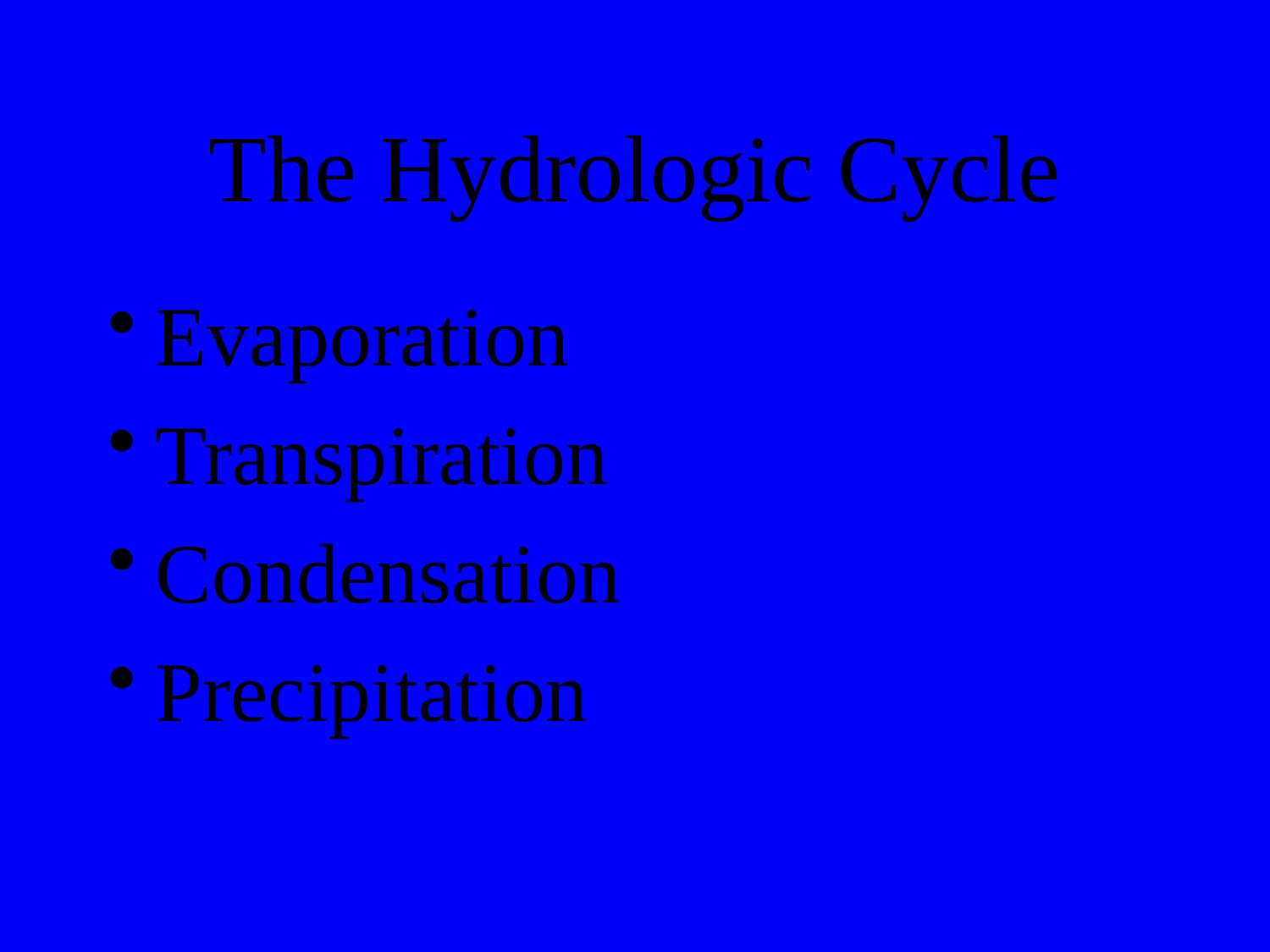

# The Hydrologic Cycle
Evaporation
Transpiration
Condensation
Precipitation